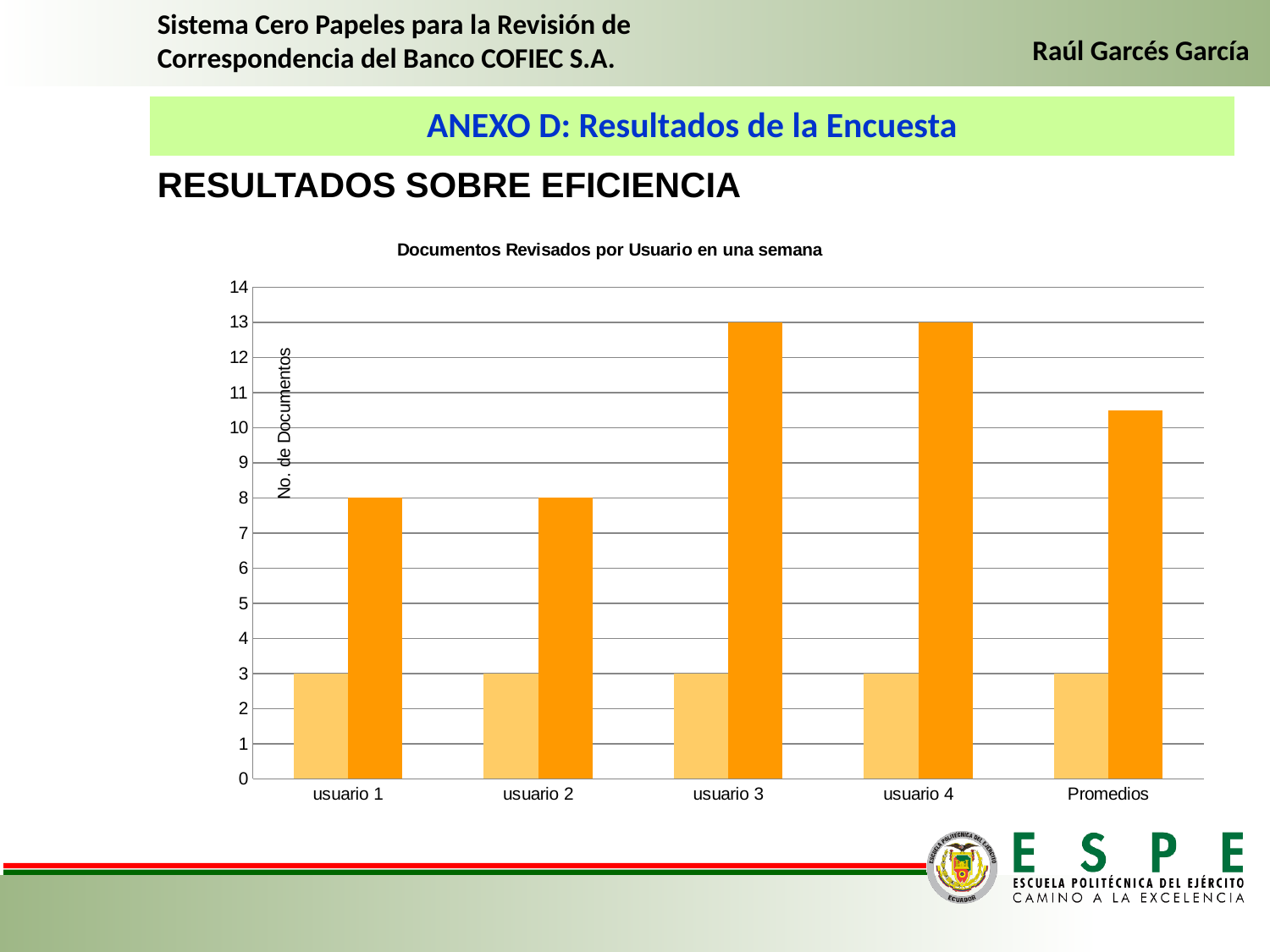

Sistema Cero Papeles para la Revisión de Correspondencia del Banco COFIEC S.A.

Raúl Garcés García
ANEXO D: Resultados de la Encuesta
RESULTADOS SOBRE EFICIENCIA

### Chart: Documentos Revisados por Usuario en una semana

| Category | Sin el sistema | Con el sistema |
|---|---|---|
| usuario 1 | 3.0 | 8.0 |
| usuario 2 | 3.0 | 8.0 |
| usuario 3 | 3.0 | 13.0 |
| usuario 4 | 3.0 | 13.0 |
| Promedios | 3.0 | 10.5 |